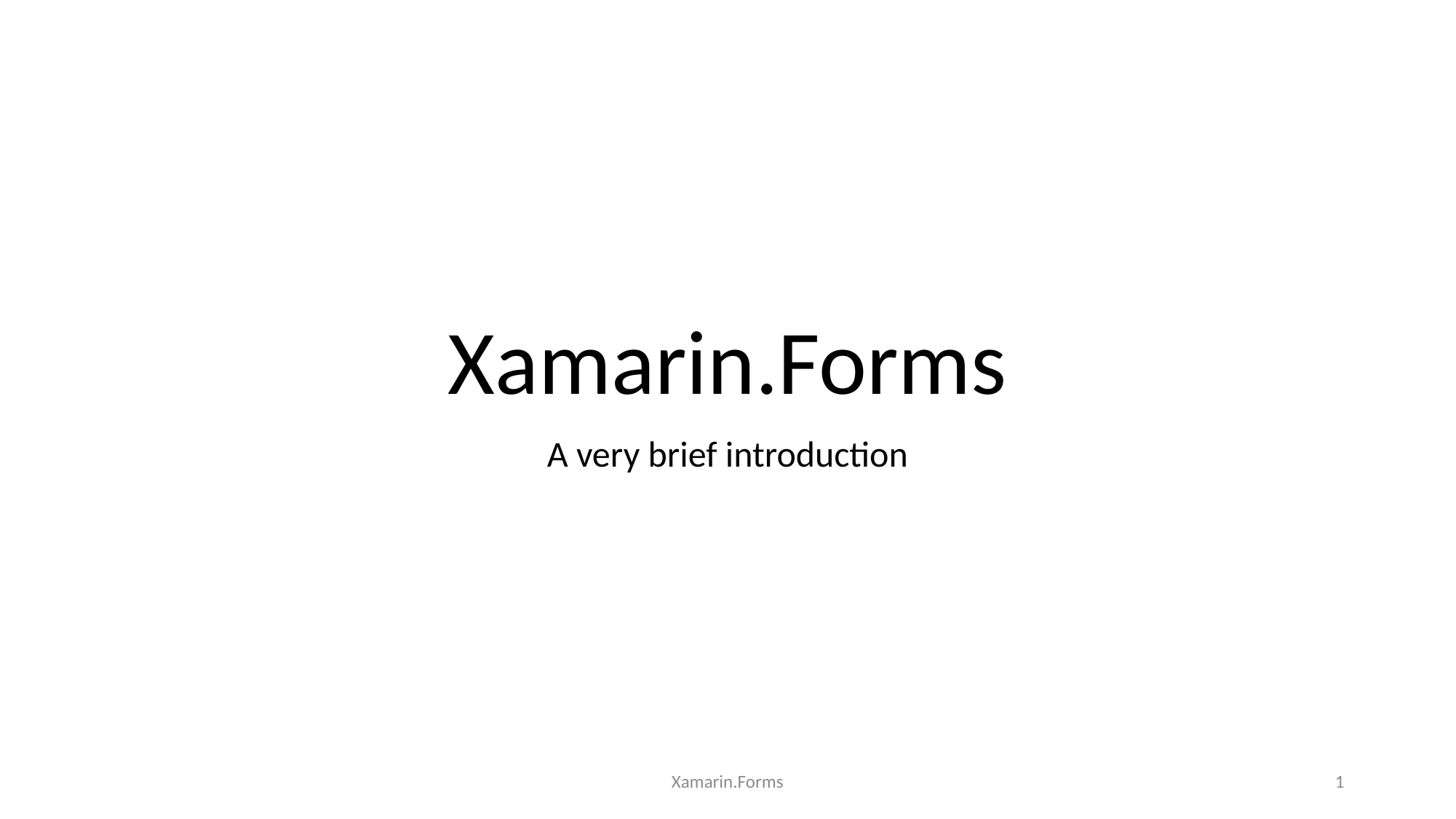

# Xamarin.Forms
A very brief introduction
Xamarin.Forms
1